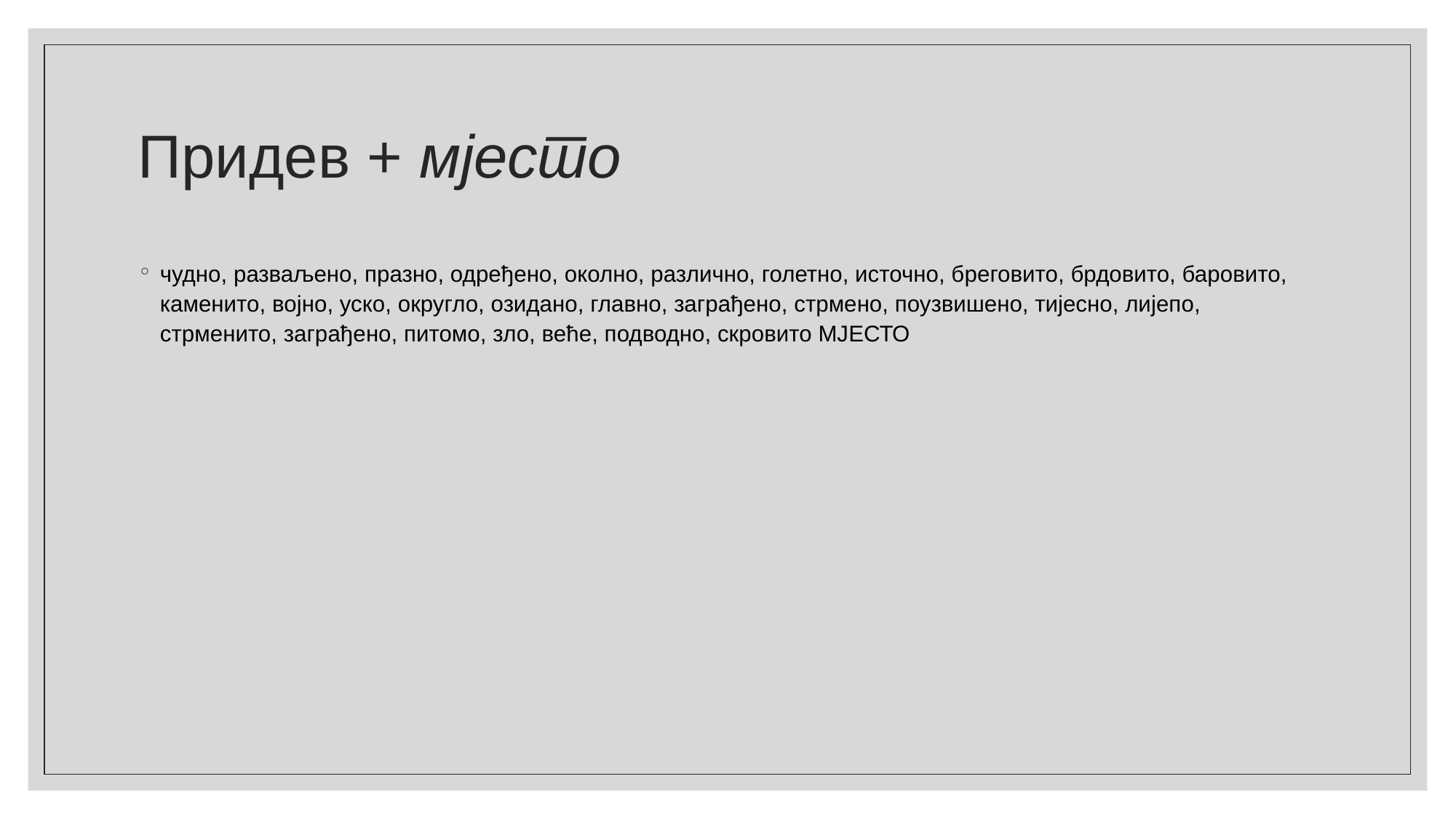

# Придев + мјесто
чудно, разваљено, празно, одређено, околно, различно, голетно, источно, бреговито, брдовито, баровито, каменито, војно, уско, округло, озидано, главно, заграђено, стрмено, поузвишено, тијесно, лијепо, стрменито, заграђено, питомо, зло, веће, подводно, скровито МЈЕСТО